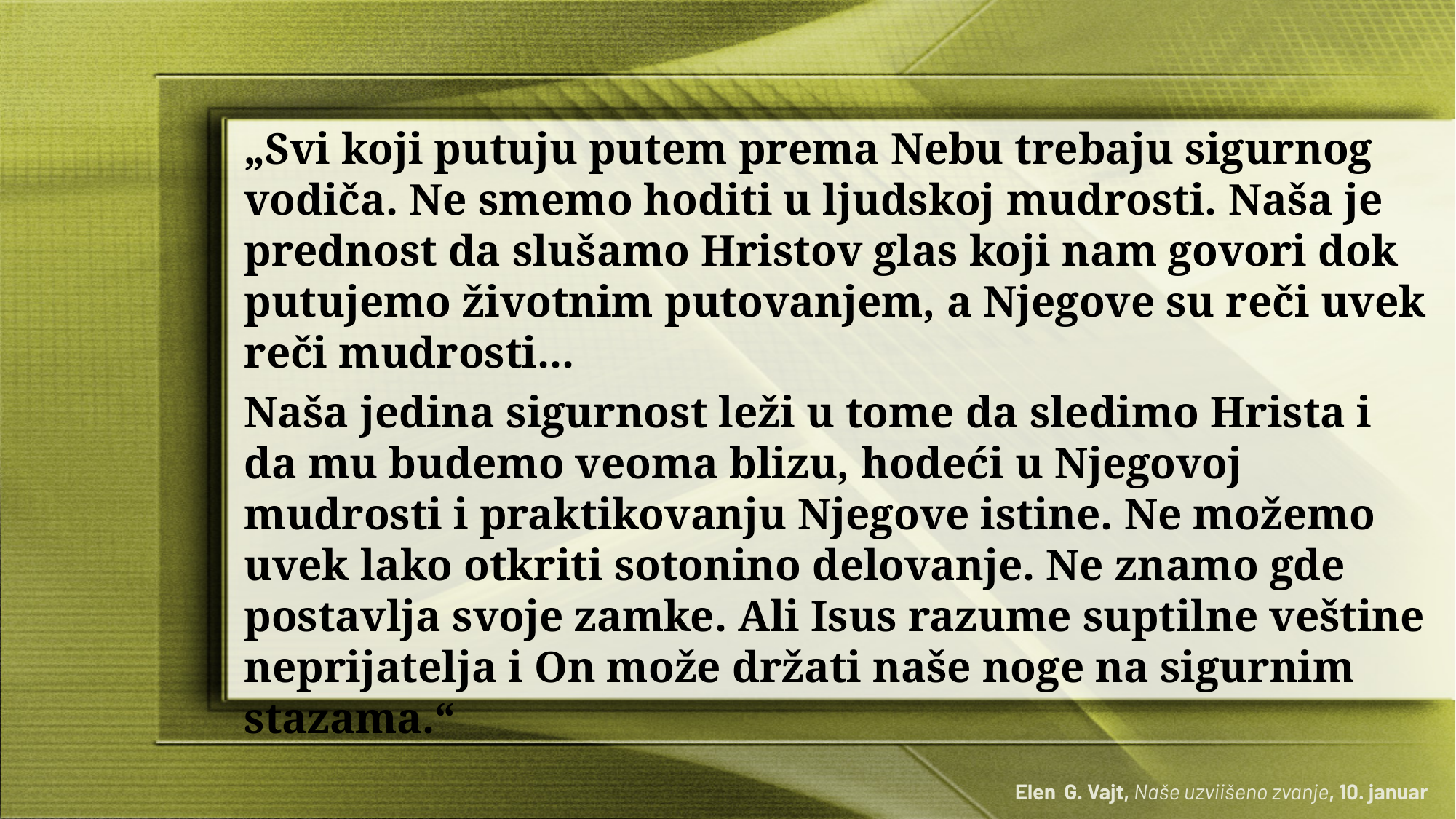

„Svi koji putuju putem prema Nebu trebaju sigurnog vodiča. Ne smemo hoditi u ljudskoj mudrosti. Naša je prednost da slušamo Hristov glas koji nam govori dok putujemo životnim putovanjem, a Njegove su reči uvek reči mudrosti...
Naša jedina sigurnost leži u tome da sledimo Hrista i da mu budemo veoma blizu, hodeći u Njegovoj mudrosti i praktikovanju Njegove istine. Ne možemo uvek lako otkriti sotonino delovanje. Ne znamo gde postavlja svoje zamke. Ali Isus razume suptilne veštine neprijatelja i On može držati naše noge na sigurnim stazama.“
Elen  G. Vajt, Naše uzviišeno zvanje, 10. januar